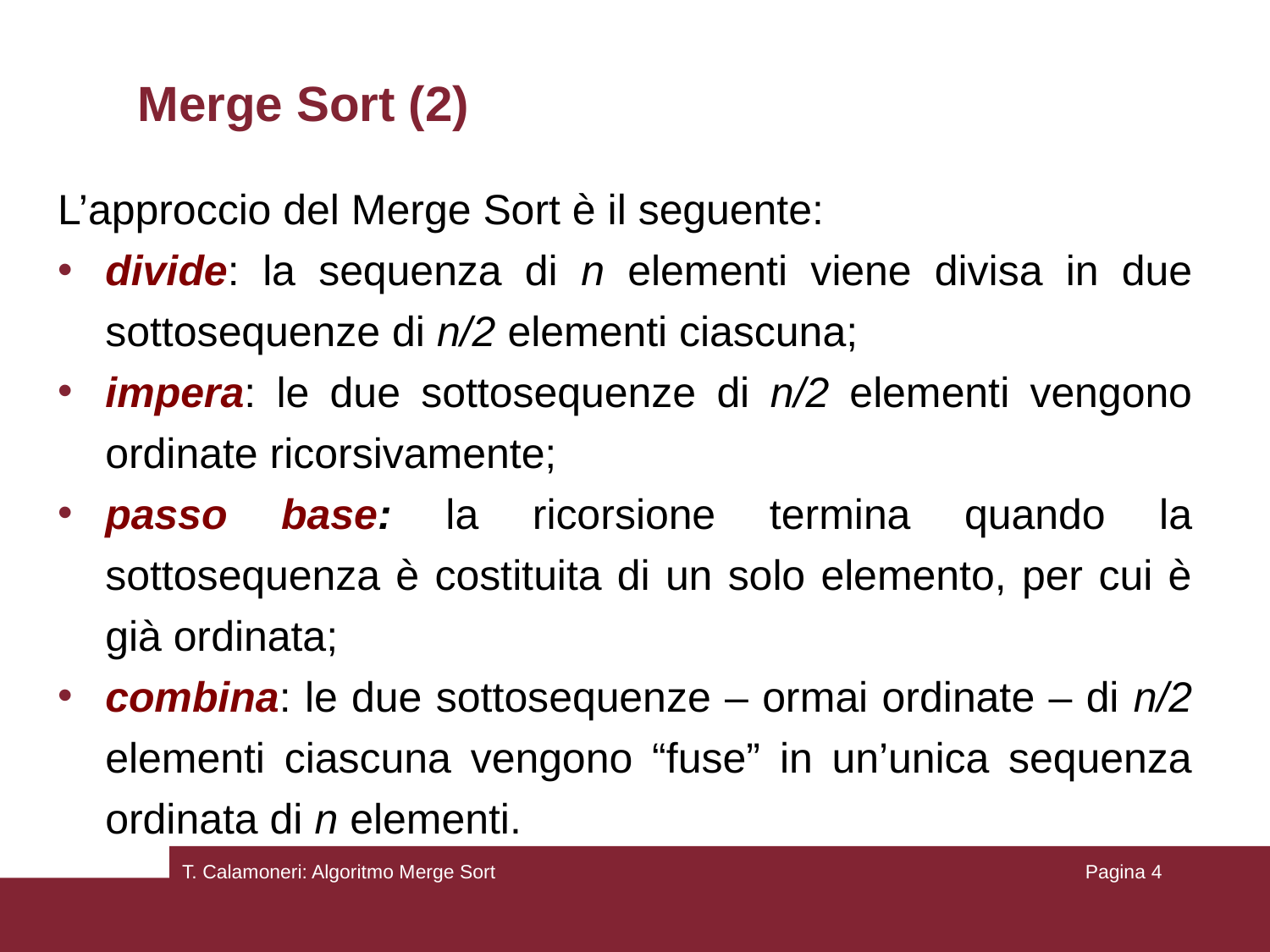

# Merge Sort (2)
L’approccio del Merge Sort è il seguente:
divide: la sequenza di n elementi viene divisa in due sottosequenze di n/2 elementi ciascuna;
impera: le due sottosequenze di n/2 elementi vengono ordinate ricorsivamente;
passo base: la ricorsione termina quando la sottosequenza è costituita di un solo elemento, per cui è già ordinata;
combina: le due sottosequenze – ormai ordinate – di n/2 elementi ciascuna vengono “fuse” in un’unica sequenza ordinata di n elementi.
T. Calamoneri: Algoritmo Merge Sort
Pagina 4